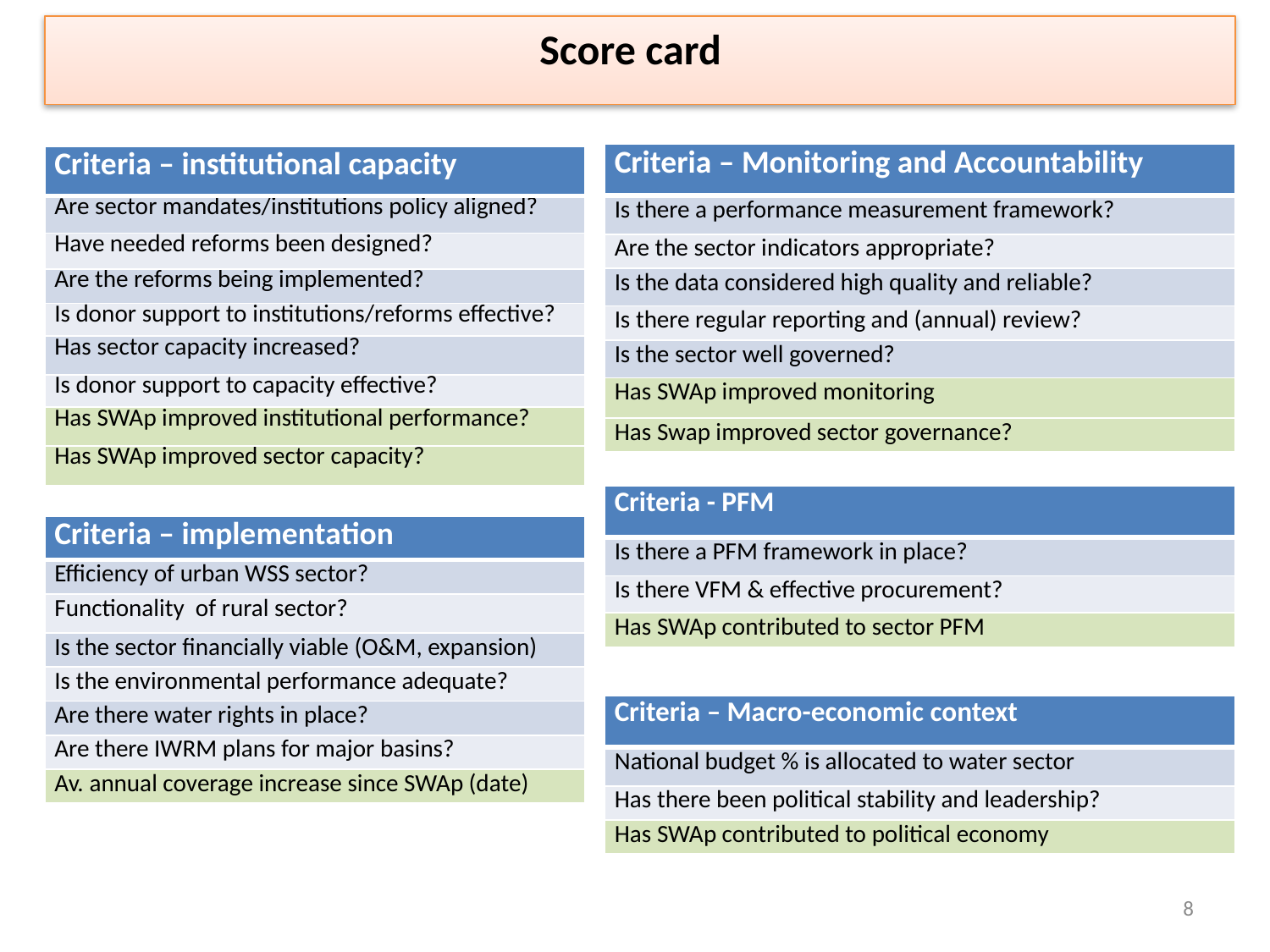

Score card

| Criteria – Monitoring and Accountability |
| --- |
| Is there a performance measurement framework? |
| Are the sector indicators appropriate? |
| Is the data considered high quality and reliable? |
| Is there regular reporting and (annual) review? |
| Is the sector well governed? |
| Has SWAp improved monitoring |
| Has Swap improved sector governance? |
| Criteria – institutional capacity |
| --- |
| Are sector mandates/institutions policy aligned? |
| Have needed reforms been designed? |
| Are the reforms being implemented? |
| Is donor support to institutions/reforms effective? |
| Has sector capacity increased? |
| Is donor support to capacity effective? |
| Has SWAp improved institutional performance? |
| Has SWAp improved sector capacity? |
| Criteria - PFM |
| --- |
| Is there a PFM framework in place? |
| Is there VFM & effective procurement? |
| Has SWAp contributed to sector PFM |
| Criteria – implementation |
| --- |
| Efficiency of urban WSS sector? |
| Functionality of rural sector? |
| Is the sector financially viable (O&M, expansion) |
| Is the environmental performance adequate? |
| Are there water rights in place? |
| Are there IWRM plans for major basins? |
| Av. annual coverage increase since SWAp (date) |
| Criteria – Macro-economic context |
| --- |
| National budget % is allocated to water sector |
| Has there been political stability and leadership? |
| Has SWAp contributed to political economy |
8